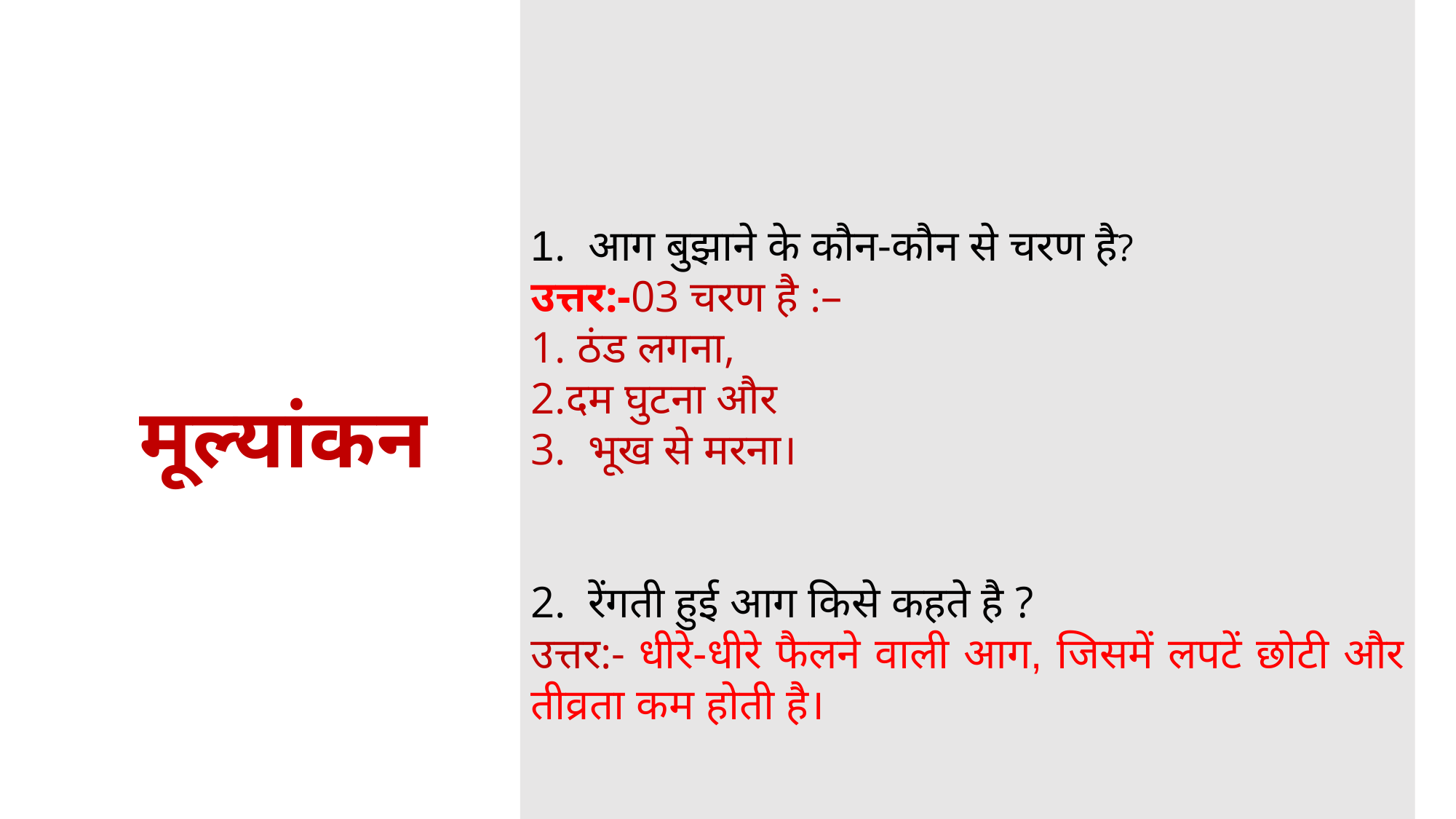

1.  आग बुझाने के कौन-कौन से चरण है?
उत्तर:-03 चरण है :–
1. ठंड लगना,
2.दम घुटना और
3.  भूख से मरना।

2.  रेंगती हुई आग किसे कहते है ?
उत्तर:- धीरे-धीरे फैलने वाली आग, जिसमें लपटें छोटी और तीव्रता कम होती है।

मूल्यांकन
22